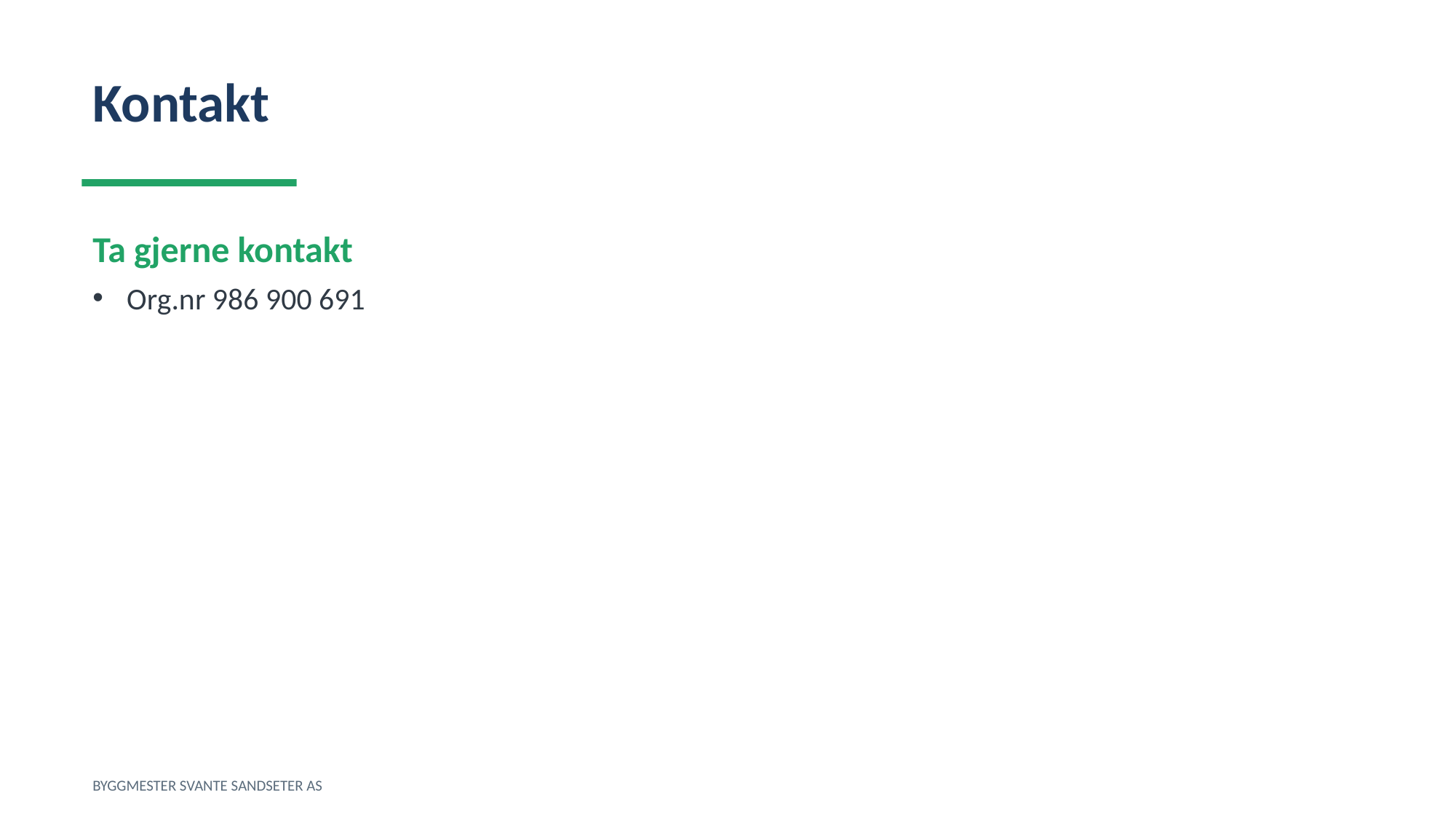

Kontakt

Ta gjerne kontakt
Org.nr 986 900 691
BYGGMESTER SVANTE SANDSETER AS